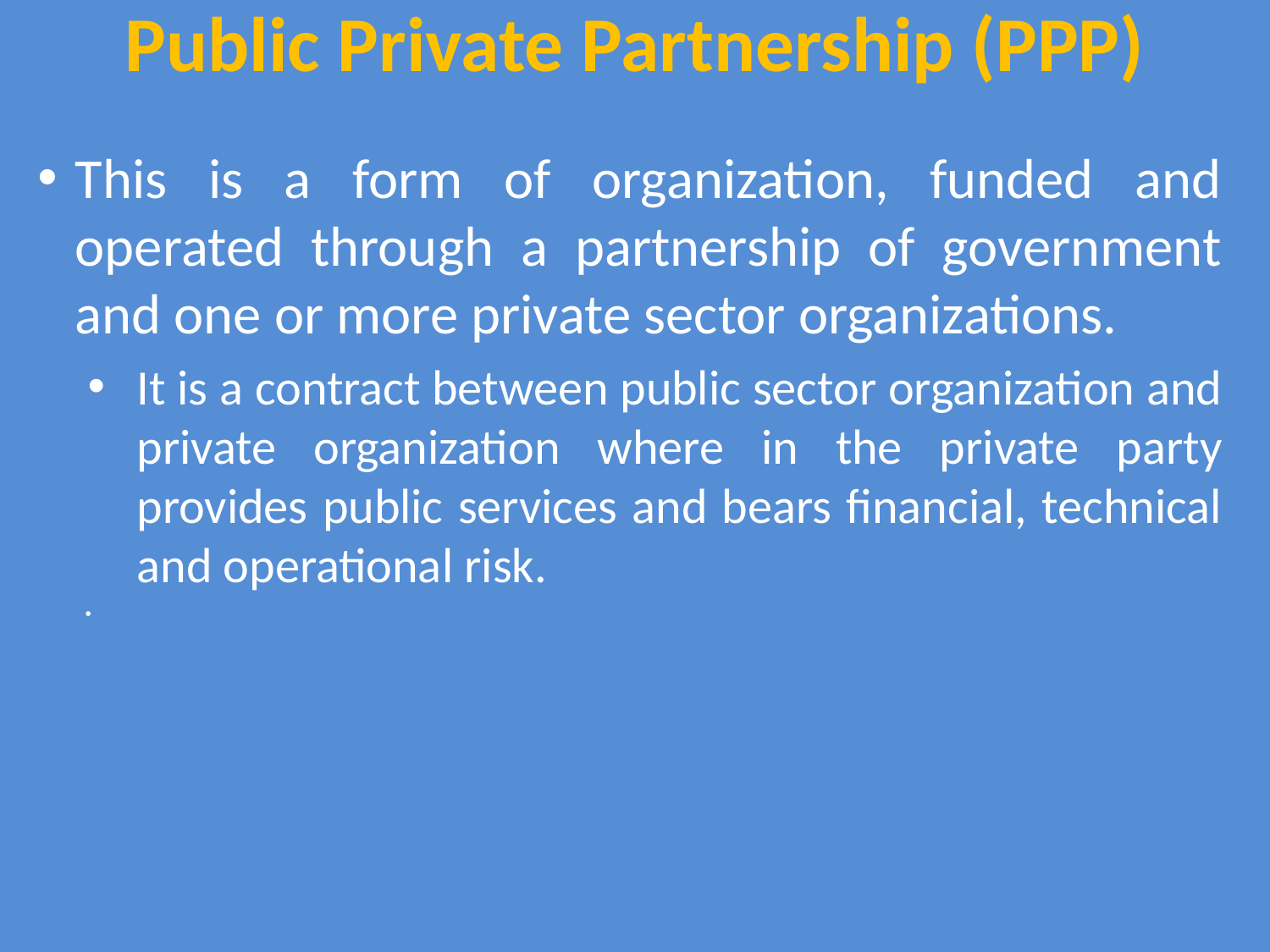

# Public Private Partnership (PPP)
This is a form of organization, funded and operated through a partnership of government and one or more private sector organizations.
It is a contract between public sector organization and private organization where in the private party provides public services and bears financial, technical and operational risk.